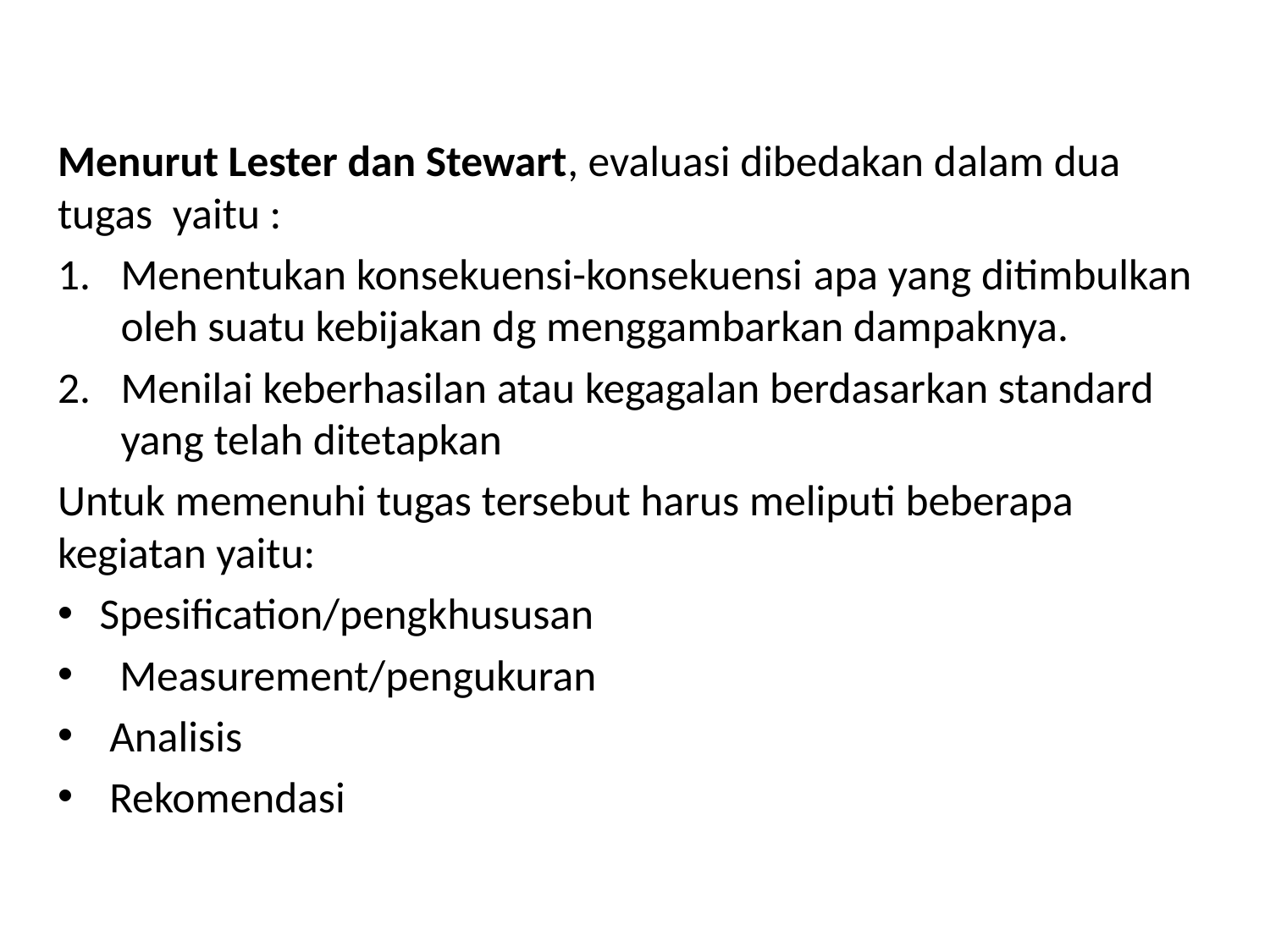

#
Menurut Lester dan Stewart, evaluasi dibedakan dalam dua  tugas  yaitu :
Menentukan konsekuensi-konsekuensi apa yang ditimbulkan oleh suatu kebijakan dg menggambarkan dampaknya.
Menilai keberhasilan atau kegagalan berdasarkan standard yang telah ditetapkan
Untuk memenuhi tugas tersebut harus meliputi beberapa kegiatan yaitu:
Spesification/pengkhususan
  Measurement/pengukuran
 Analisis
 Rekomendasi